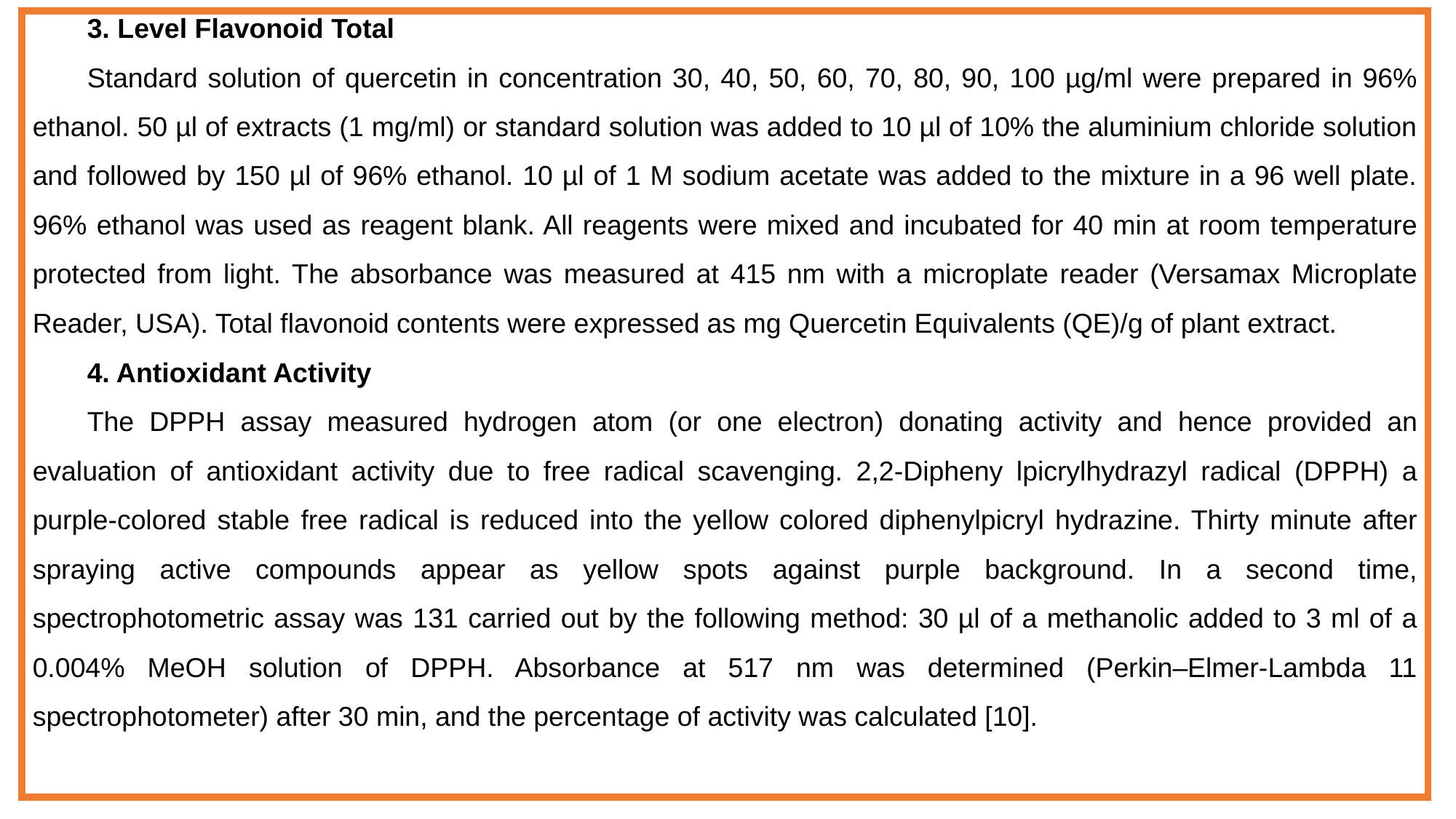

3. Level Flavonoid Total
Standard solution of quercetin in concentration 30, 40, 50, 60, 70, 80, 90, 100 µg/ml were prepared in 96% ethanol. 50 µl of extracts (1 mg/ml) or standard solution was added to 10 µl of 10% the aluminium chloride solution and followed by 150 µl of 96% ethanol. 10 µl of 1 M sodium acetate was added to the mixture in a 96 well plate. 96% ethanol was used as reagent blank. All reagents were mixed and incubated for 40 min at room temperature protected from light. The absorbance was measured at 415 nm with a microplate reader (Versamax Microplate Reader, USA). Total flavonoid contents were expressed as mg Quercetin Equivalents (QE)/g of plant extract.
4. Antioxidant Activity
The DPPH assay measured hydrogen atom (or one electron) donating activity and hence provided an evaluation of antioxidant activity due to free radical scavenging. 2,2-Dipheny lpicrylhydrazyl radical (DPPH) a purple-colored stable free radical is reduced into the yellow colored diphenylpicryl hydrazine. Thirty minute after spraying active compounds appear as yellow spots against purple background. In a second time, spectrophotometric assay was 131 carried out by the following method: 30 µl of a methanolic added to 3 ml of a 0.004% MeOH solution of DPPH. Absorbance at 517 nm was determined (Perkin–Elmer-Lambda 11 spectrophotometer) after 30 min, and the percentage of activity was calculated [10].

#